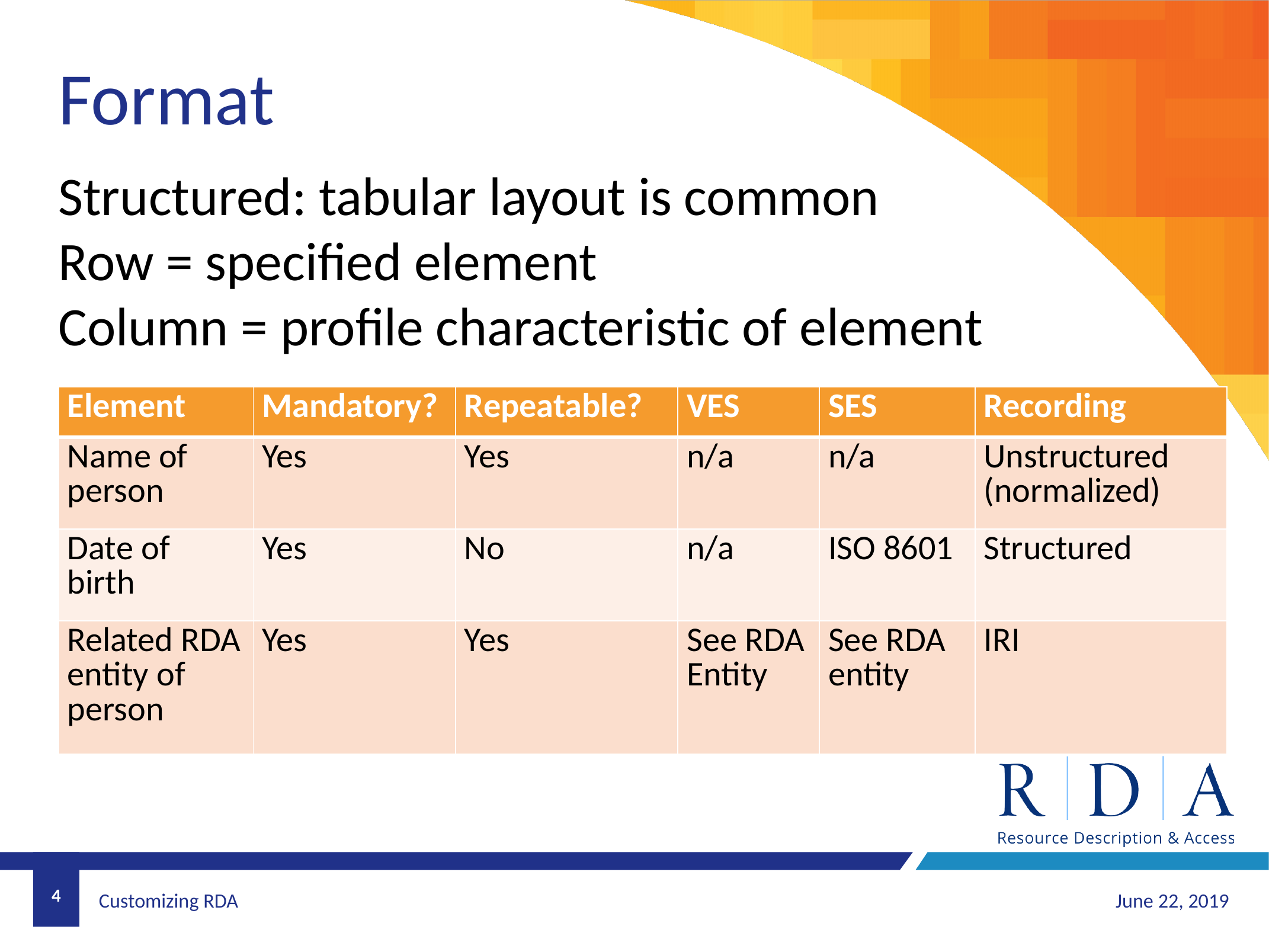

Format
Structured: tabular layout is common
Row = specified element
Column = profile characteristic of element
| Element | Mandatory? | Repeatable? | VES | SES | Recording |
| --- | --- | --- | --- | --- | --- |
| Name of person | Yes | Yes | n/a | n/a | Unstructured (normalized) |
| Date of birth | Yes | No | n/a | ISO 8601 | Structured |
| Related RDA entity of person | Yes | Yes | See RDA Entity | See RDA entity | IRI |
4
June 22, 2019